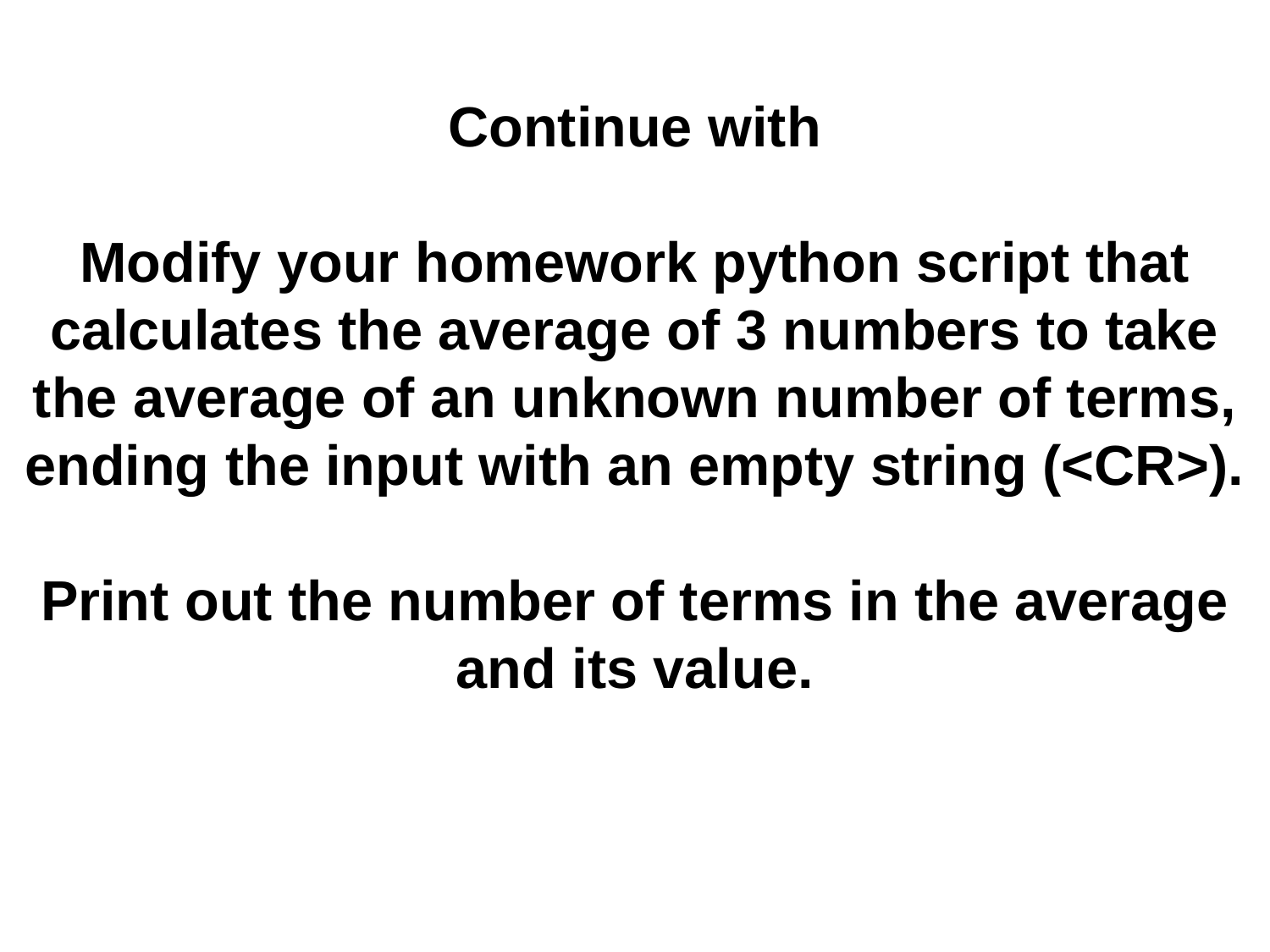

Continue with

Modify your homework python script that calculates the average of 3 numbers to take the average of an unknown number of terms, ending the input with an empty string (<CR>).

Print out the number of terms in the average and its value.